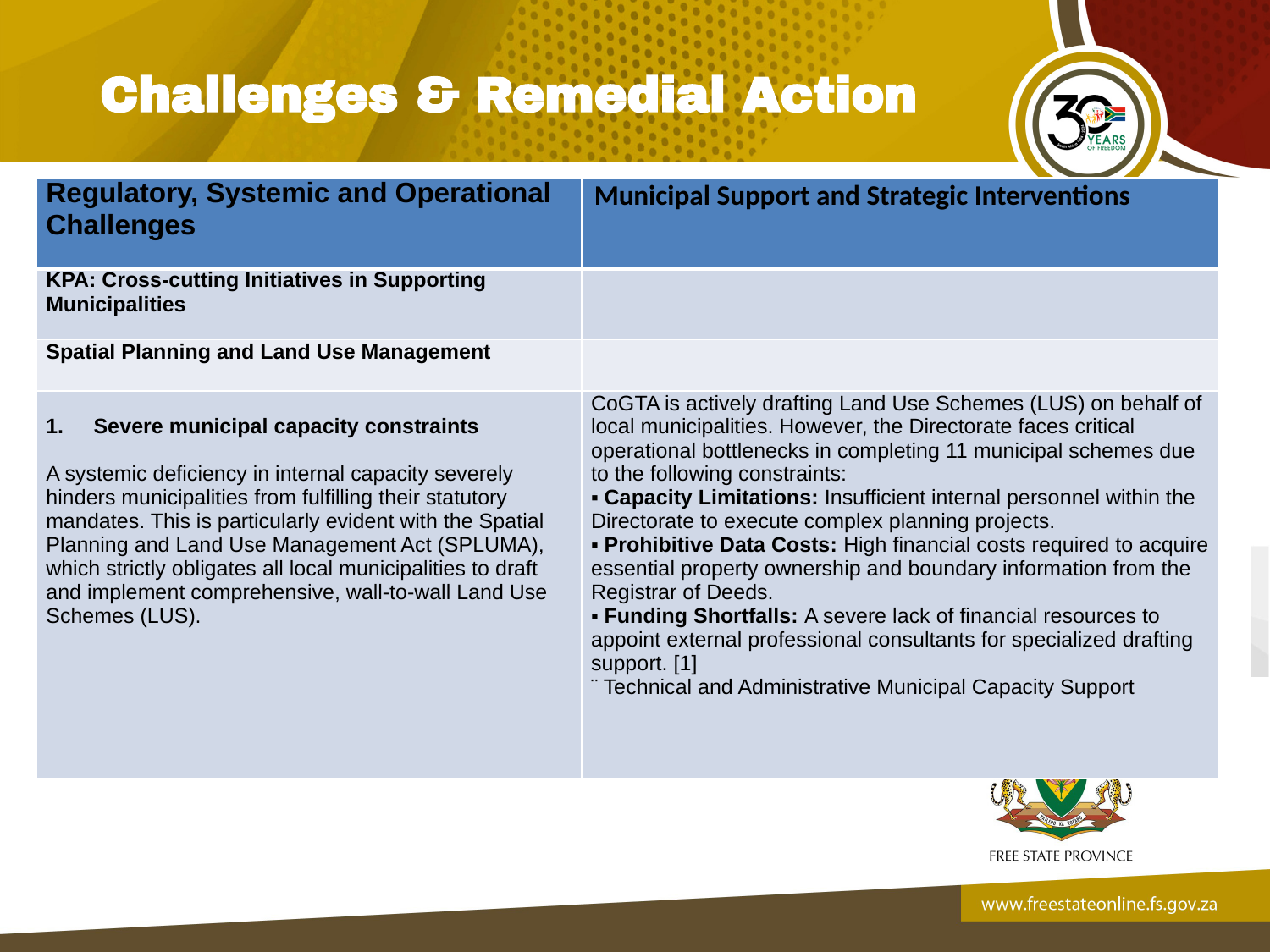

Challenges & Remedial Action

| Regulatory, Systemic and Operational Challenges | Municipal Support and Strategic Interventions |
| --- | --- |
| KPA: Cross-cutting Initiatives in Supporting Municipalities |  |
| Spatial Planning and Land Use Management |  |
| Severe municipal capacity constraints   A systemic deficiency in internal capacity severely hinders municipalities from fulfilling their statutory mandates. This is particularly evident with the Spatial Planning and Land Use Management Act (SPLUMA), which strictly obligates all local municipalities to draft and implement comprehensive, wall-to-wall Land Use Schemes (LUS). | CoGTA is actively drafting Land Use Schemes (LUS) on behalf of local municipalities. However, the Directorate faces critical operational bottlenecks in completing 11 municipal schemes due to the following constraints: ▪ Capacity Limitations: Insufficient internal personnel within the Directorate to execute complex planning projects. ▪ Prohibitive Data Costs: High financial costs required to acquire essential property ownership and boundary information from the Registrar of Deeds. ▪ Funding Shortfalls: A severe lack of financial resources to appoint external professional consultants for specialized drafting support. [1] ¨ Technical and Administrative Municipal Capacity Support |